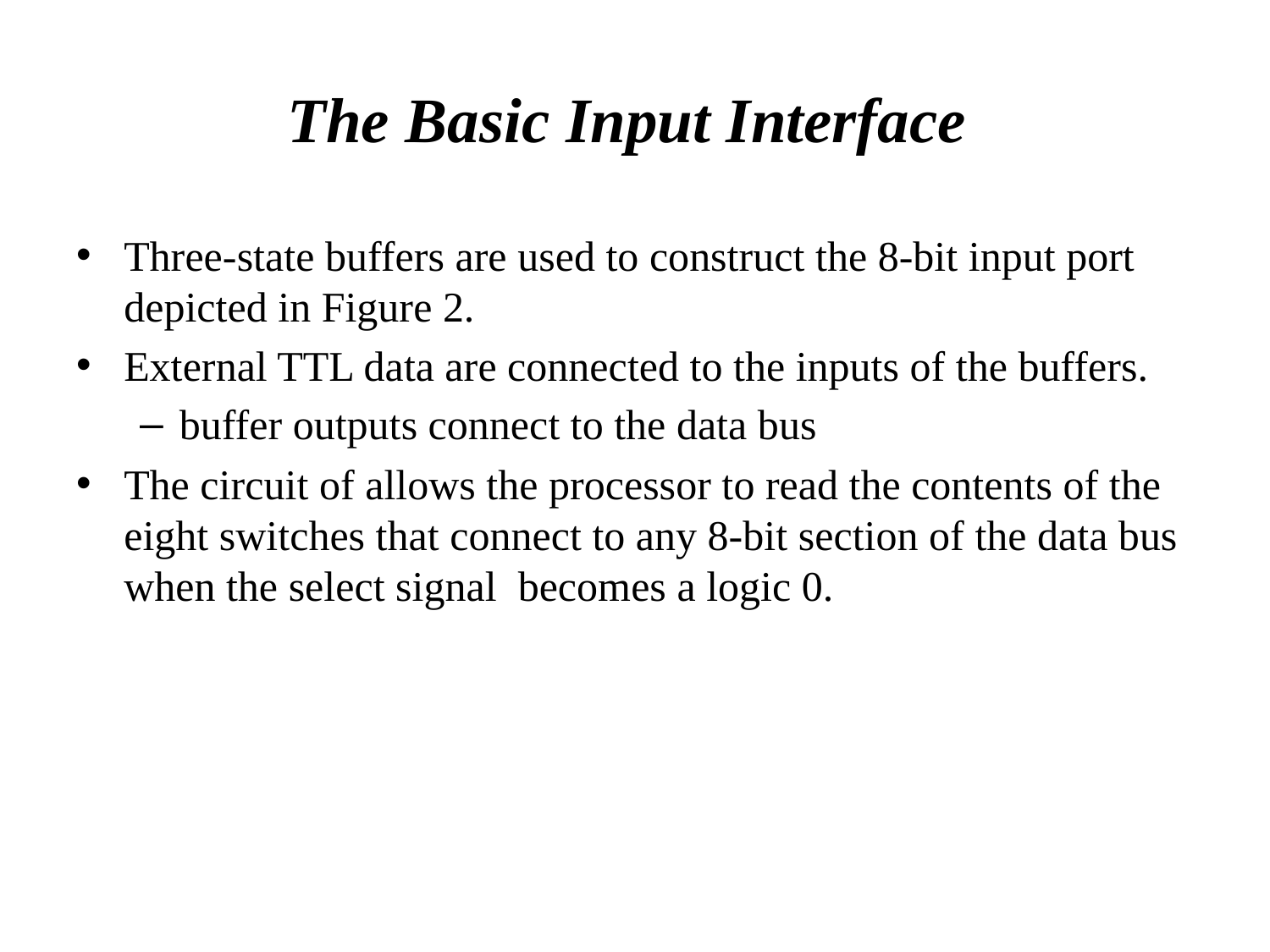

# The Basic Input Interface
Three-state buffers are used to construct the 8-bit input port depicted in Figure 2.
External TTL data are connected to the inputs of the buffers.
buffer outputs connect to the data bus
The circuit of allows the processor to read the contents of the eight switches that connect to any 8-bit section of the data bus when the select signal  becomes a logic 0.